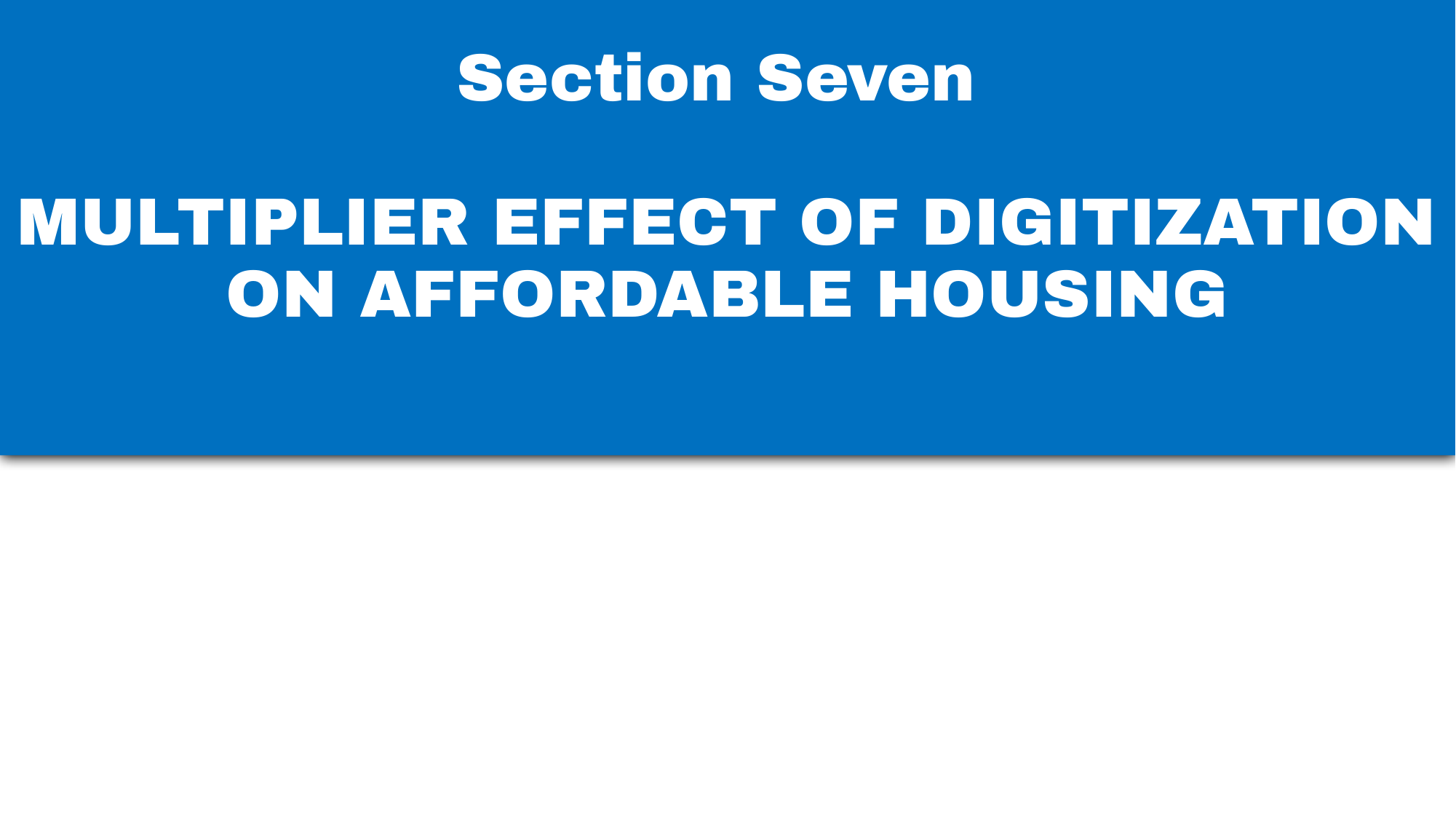

# Section Seven MULTIPLIER EFFECT OF DIGITIZATION ON AFFORDABLE HOUSING